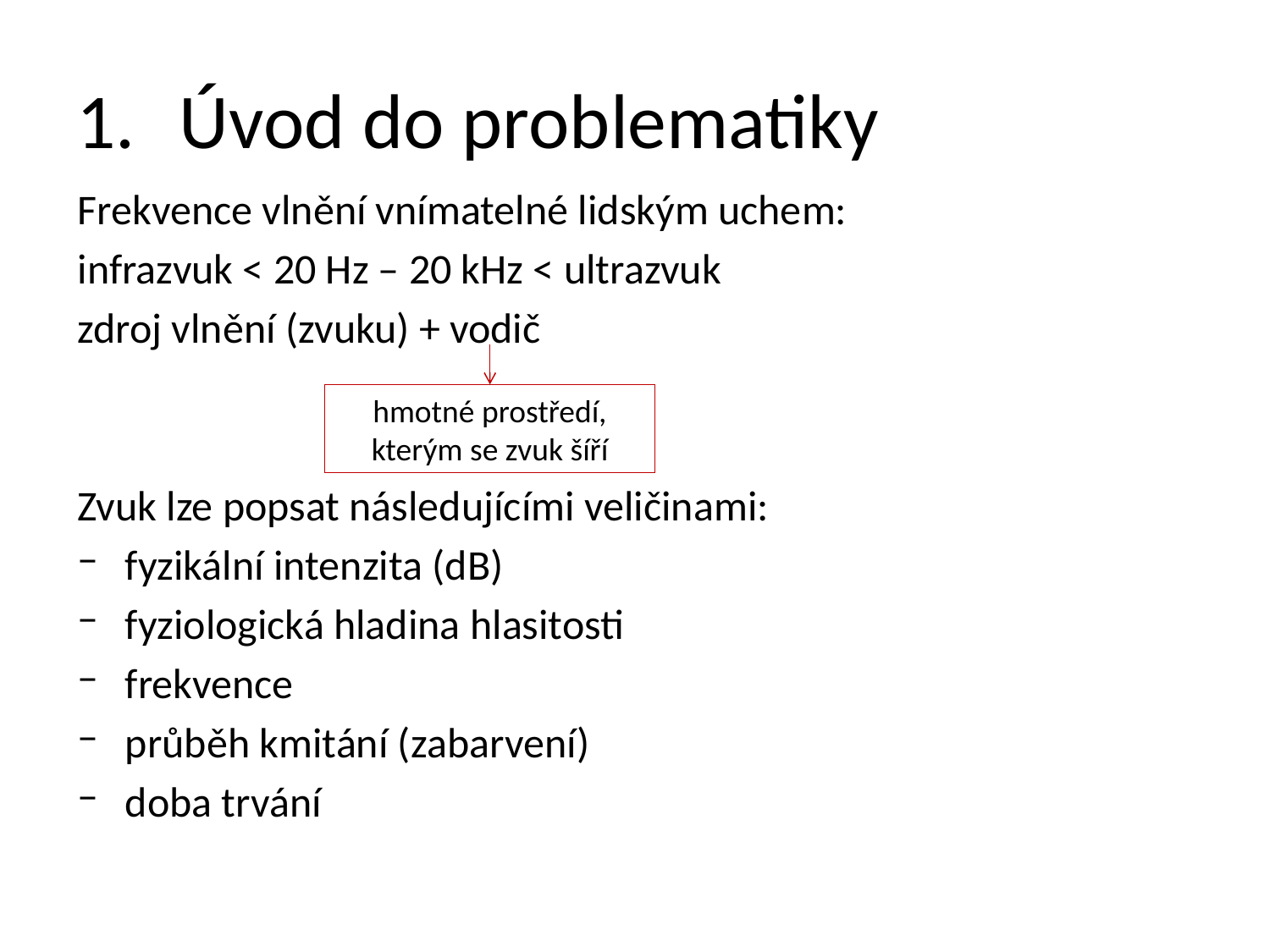

# Úvod do problematiky
Frekvence vlnění vnímatelné lidským uchem:
infrazvuk < 20 Hz – 20 kHz < ultrazvuk
zdroj vlnění (zvuku) + vodič

Zvuk lze popsat následujícími veličinami:
fyzikální intenzita (dB)
fyziologická hladina hlasitosti
frekvence
průběh kmitání (zabarvení)
doba trvání
hmotné prostředí, kterým se zvuk šíří